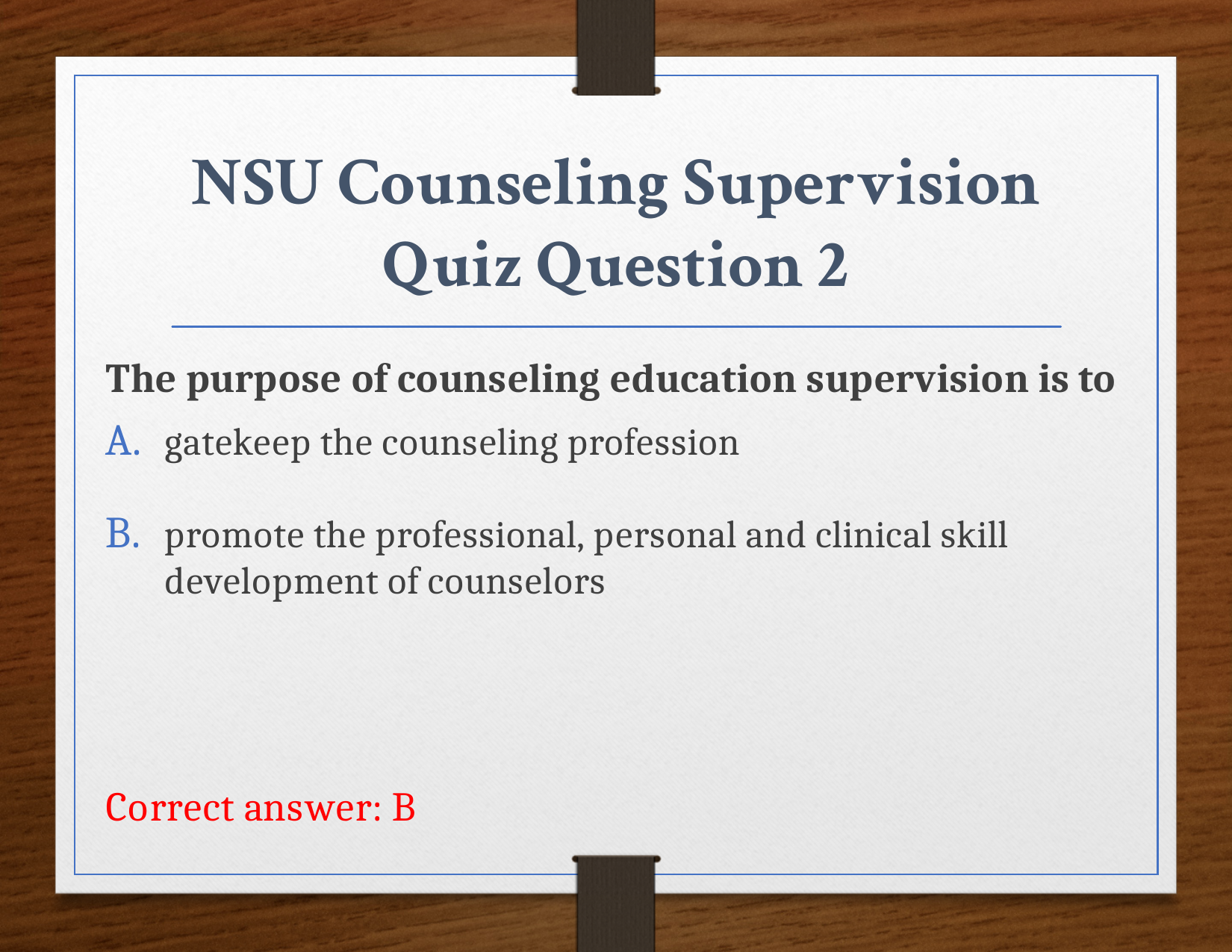

# NSU Counseling Supervision Quiz Question 2
The purpose of counseling education supervision is to
gatekeep the counseling profession

promote the professional, personal and clinical skill development of counselors

Correct answer: B